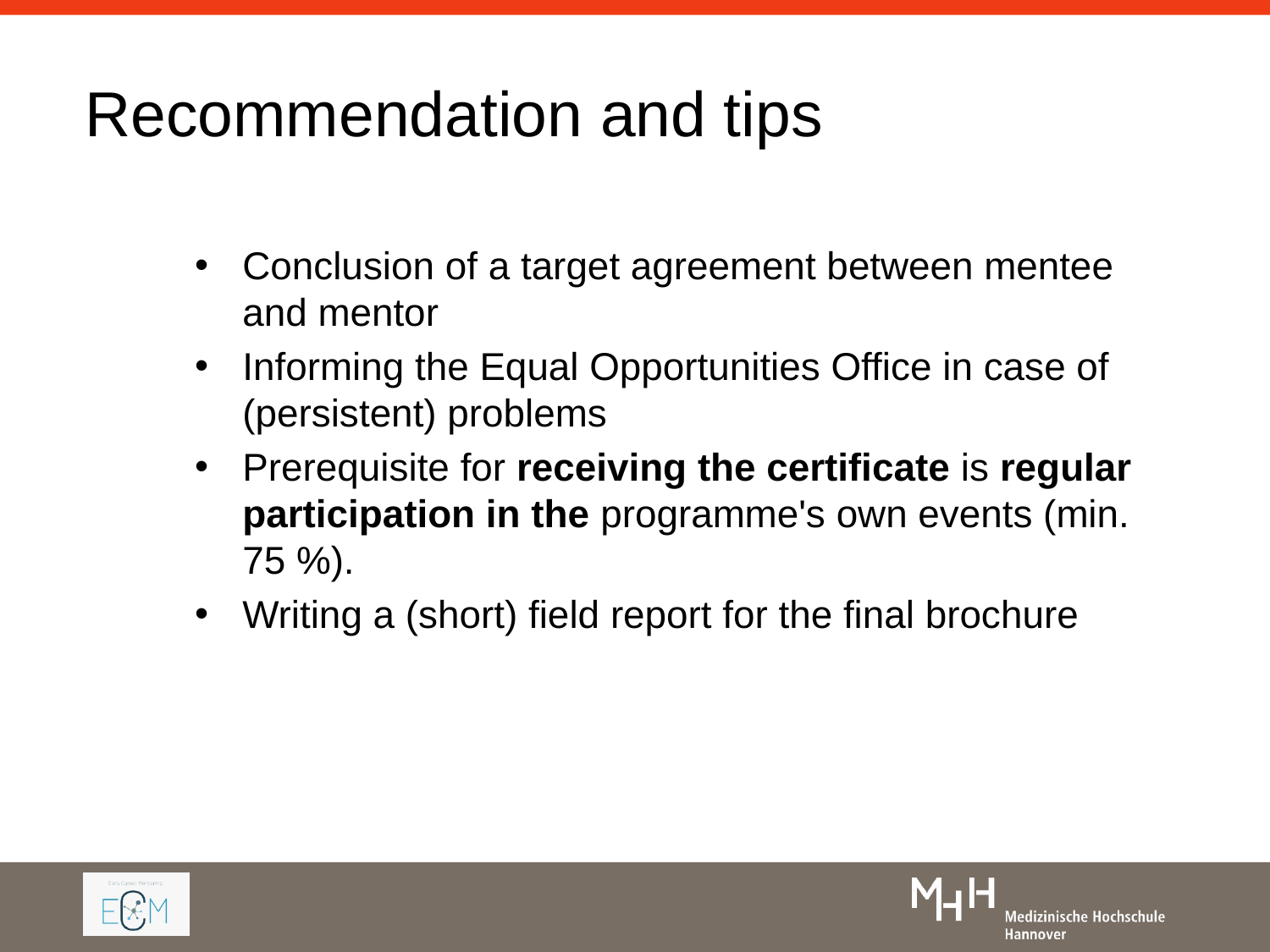

# Recommendation and tips
Conclusion of a target agreement between mentee and mentor
Informing the Equal Opportunities Office in case of (persistent) problems
Prerequisite for receiving the certificate is regular participation in the programme's own events (min. 75 %).
Writing a (short) field report for the final brochure